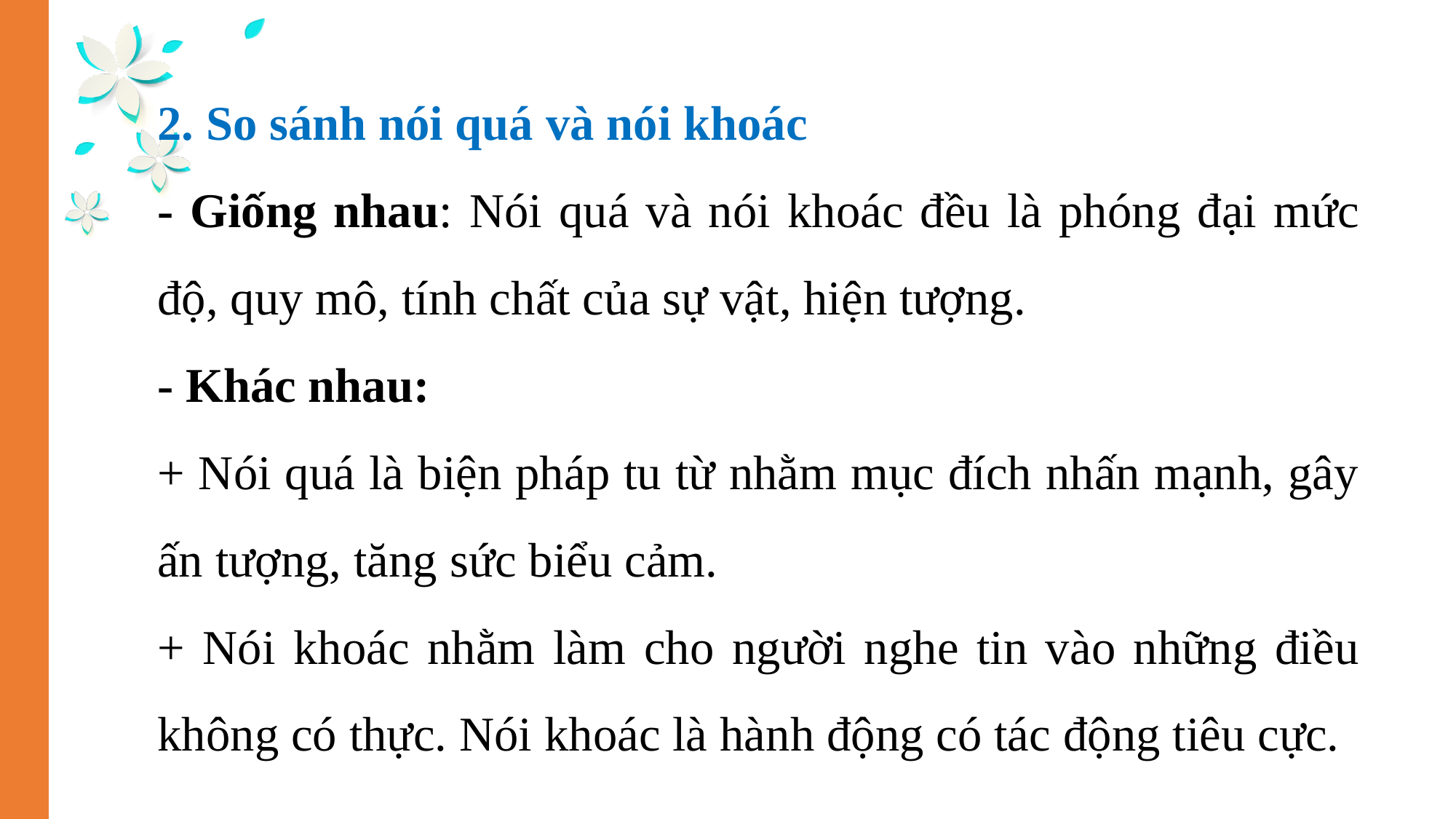

2. So sánh nói quá và nói khoác
- Giống nhau: Nói quá và nói khoác đều là phóng đại mức độ, quy mô, tính chất của sự vật, hiện tượng.
- Khác nhau:
+ Nói quá là biện pháp tu từ nhằm mục đích nhấn mạnh, gây ấn tượng, tăng sức biểu cảm.
+ Nói khoác nhằm làm cho người nghe tin vào những điều không có thực. Nói khoác là hành động có tác động tiêu cực.